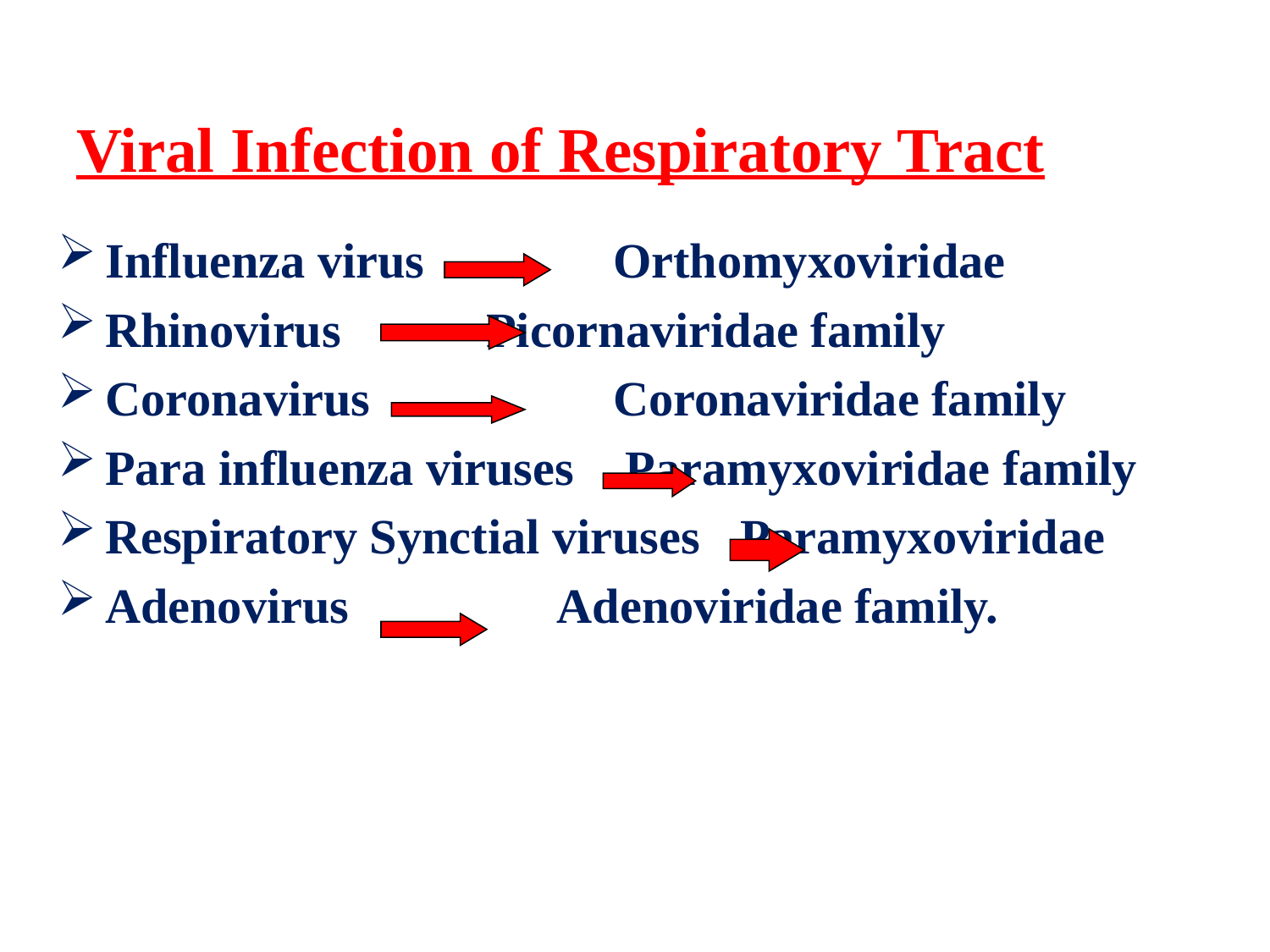

# Viral Infection of Respiratory Tract
Influenza virus 		Orthomyxoviridae
Rhinovirus 		Picornaviridae family
Coronavirus		Coronaviridae family
Para influenza viruses	 Paramyxoviridae family
Respiratory Synctial viruses 	Paramyxoviridae
Adenovirus 	      Adenoviridae family.